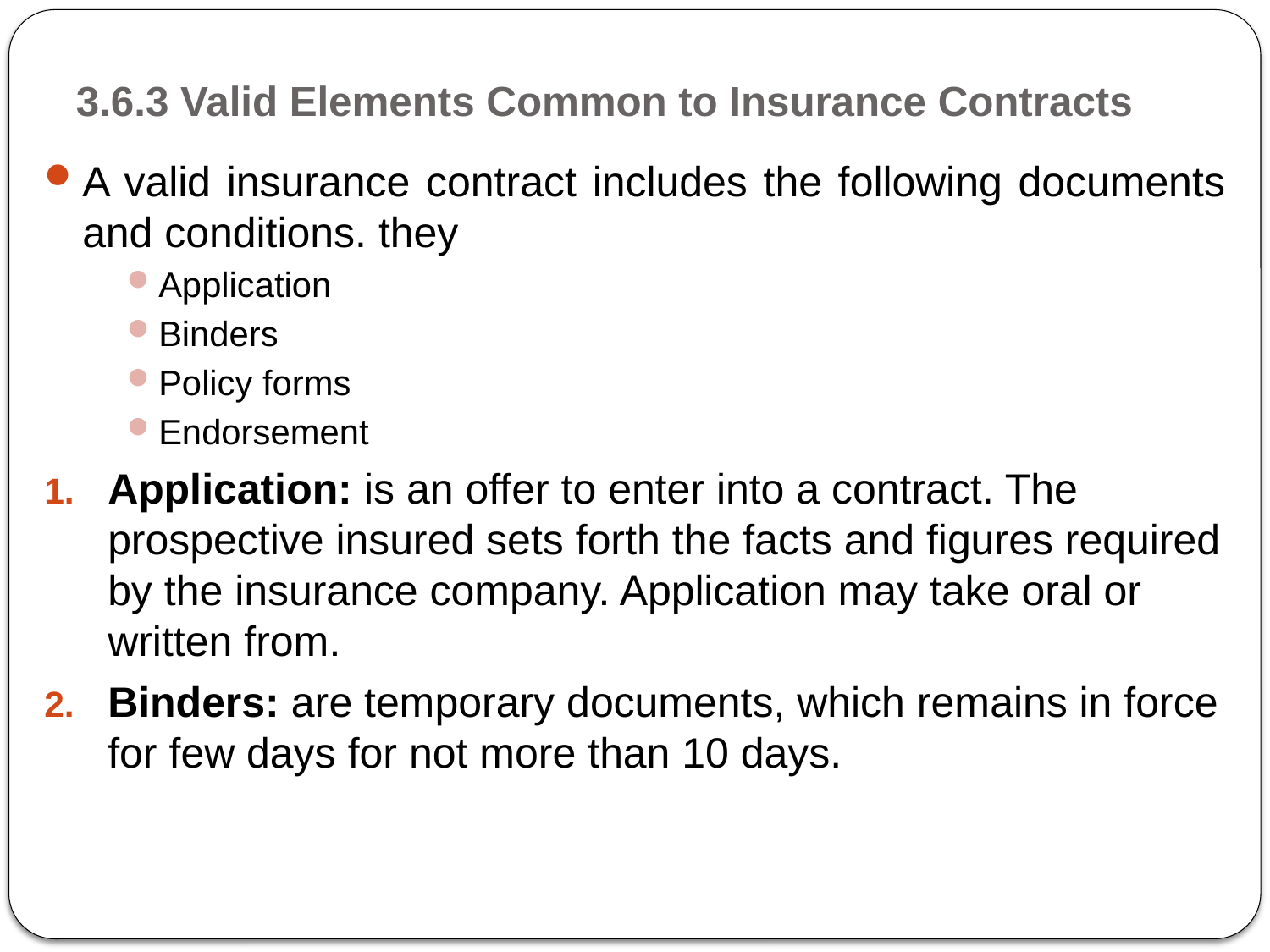

# 3.6.3 Valid Elements Common to Insurance Contracts
A valid insurance contract includes the following documents and conditions. they
Application
Binders
Policy forms
Endorsement
Application: is an offer to enter into a contract. The prospective insured sets forth the facts and figures required by the insurance company. Application may take oral or written from.
Binders: are temporary documents, which remains in force for few days for not more than 10 days.